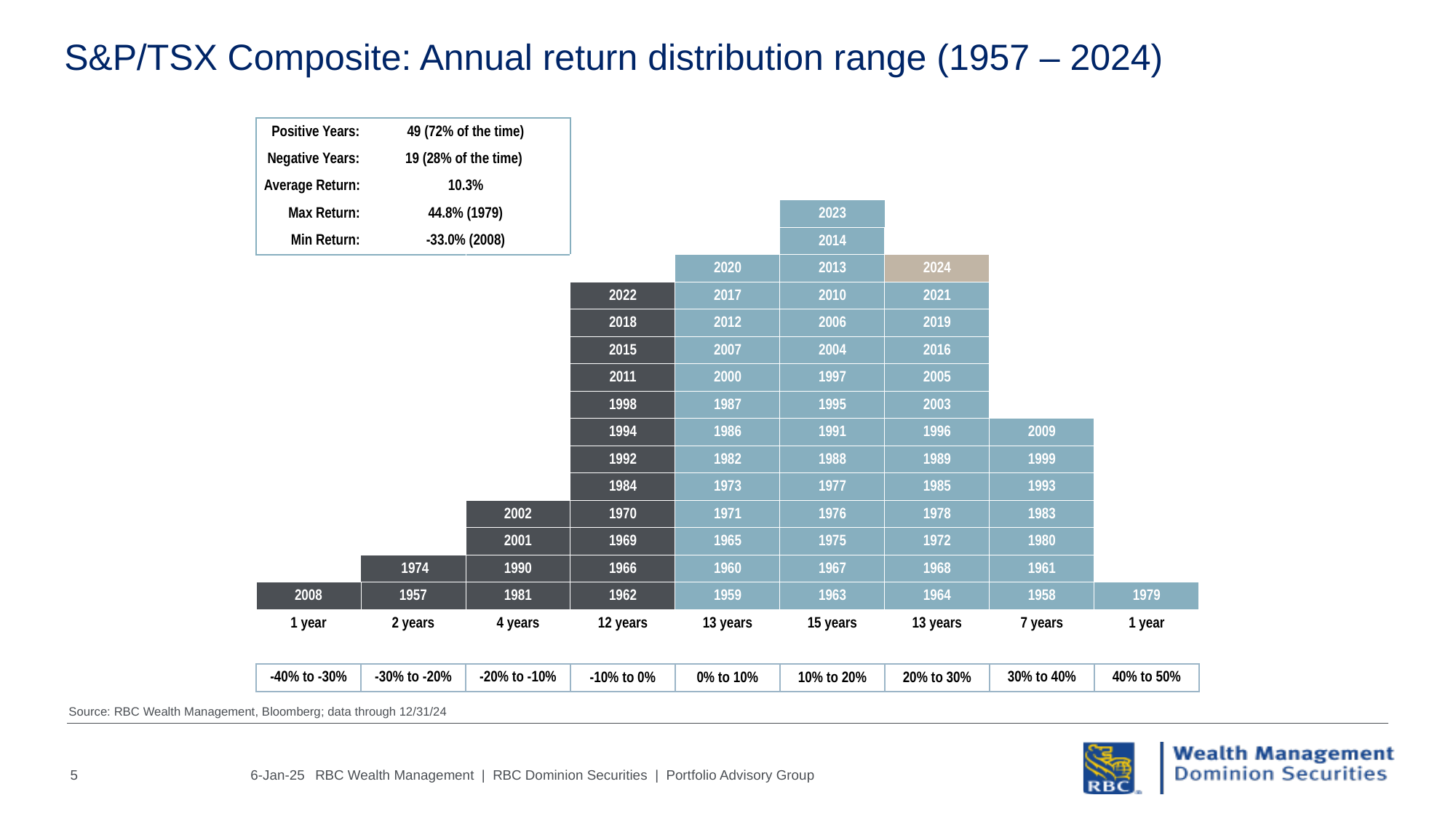

# S&P/TSX Composite: Annual return distribution range (1957 – 2024)
| Positive Years: | 49 (72% of the time) |  |  |  |  |  |  |  |
| --- | --- | --- | --- | --- | --- | --- | --- | --- |
| Negative Years: | 19 (28% of the time) |  |  |  |  |  |  |  |
| Average Return: | 10.3% |  |  |  |  |  |  |  |
| Max Return: | 44.8% (1979) |  |  |  | 2023 |  |  |  |
| Min Return: | -33.0% (2008) |  |  |  | 2014 |  |  |  |
|  |  |  |  | 2020 | 2013 | 2024 |  |  |
|  |  |  | 2022 | 2017 | 2010 | 2021 |  |  |
|  |  |  | 2018 | 2012 | 2006 | 2019 |  |  |
|  |  |  | 2015 | 2007 | 2004 | 2016 |  |  |
|  |  |  | 2011 | 2000 | 1997 | 2005 |  |  |
|  |  |  | 1998 | 1987 | 1995 | 2003 |  |  |
|  |  |  | 1994 | 1986 | 1991 | 1996 | 2009 |  |
|  |  |  | 1992 | 1982 | 1988 | 1989 | 1999 |  |
|  |  |  | 1984 | 1973 | 1977 | 1985 | 1993 |  |
|  |  | 2002 | 1970 | 1971 | 1976 | 1978 | 1983 |  |
|  |  | 2001 | 1969 | 1965 | 1975 | 1972 | 1980 |  |
|  | 1974 | 1990 | 1966 | 1960 | 1967 | 1968 | 1961 |  |
| 2008 | 1957 | 1981 | 1962 | 1959 | 1963 | 1964 | 1958 | 1979 |
| 1 year | 2 years | 4 years | 12 years | 13 years | 15 years | 13 years | 7 years | 1 year |
|  |  |  |  |  |  |  |  |  |
| -40% to -30% | -30% to -20% | -20% to -10% | -10% to 0% | 0% to 10% | 10% to 20% | 20% to 30% | 30% to 40% | 40% to 50% |
Source: RBC Wealth Management, Bloomberg; data through 12/31/24
RBC Wealth Management  |  RBC Dominion Securities  |  Portfolio Advisory Group
5
6-Jan-25